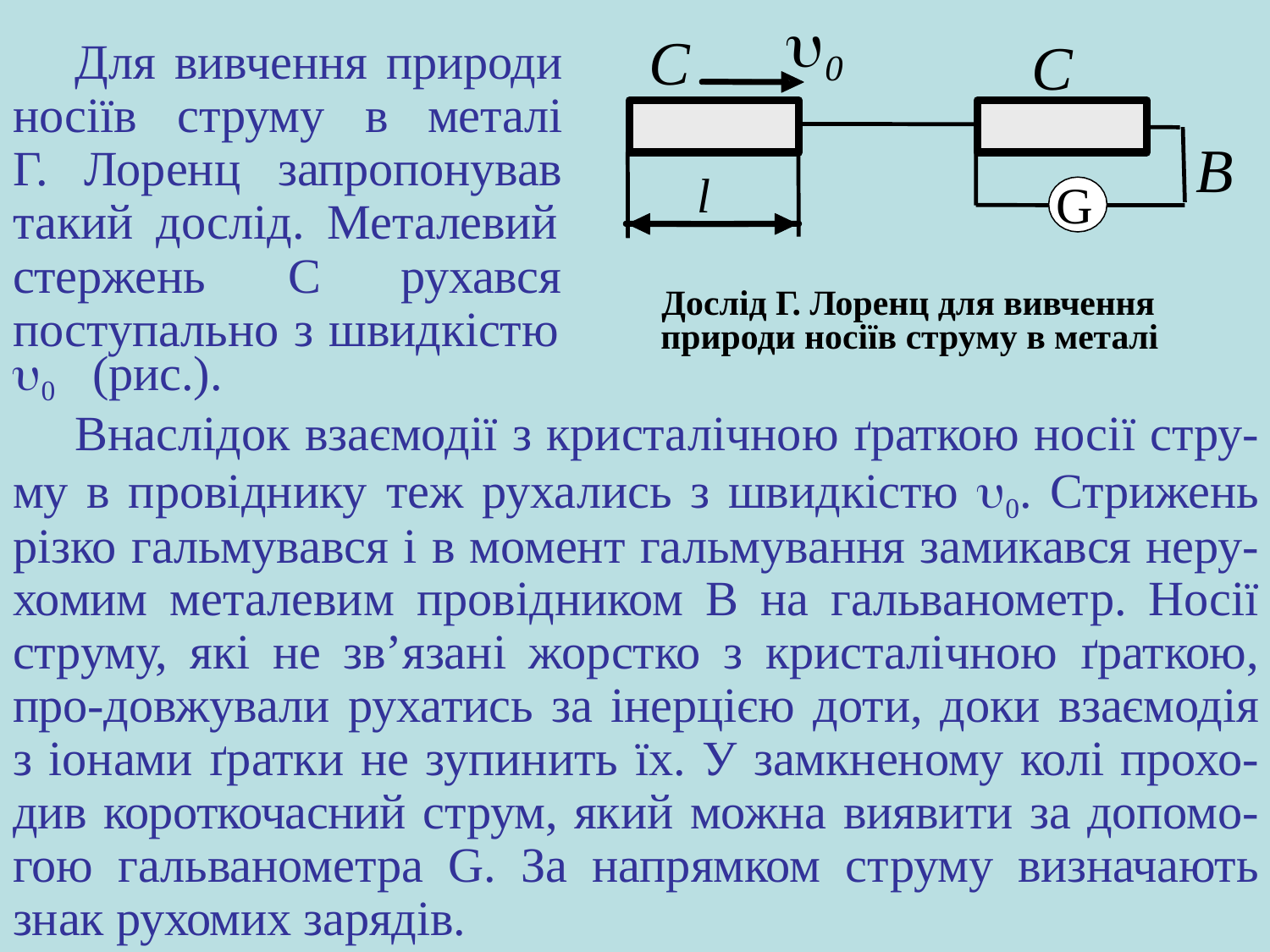

# υ0
С
C
Для вивчення природи носіїв  струму  в  металі Г.  Лоренц  запропонував такий дослід. Металевий

B
l
G
стержень	С	рухався
Дослід Г. Лоренц для вивчення природи носіїв струму в металі
поступально з швидкістю
υ0	(рис.).
Внаслідок взаємодії з кристалічною ґраткою носії стру- му в провіднику теж рухались з швидкістю υ0. Стрижень різко гальмувався і в момент гальмування замикався неру- хомим металевим провідником В на гальванометр. Носії струму, які не зв’язані жорстко з кристалічною ґраткою, про-довжували рухатись за інерцією доти, доки взаємодія з іонами ґратки не зупинить їх. У замкненому колі прохо- див короткочасний струм, який можна виявити за допомо- гою гальванометра G. За напрямком струму визначають знак рухомих зарядів.